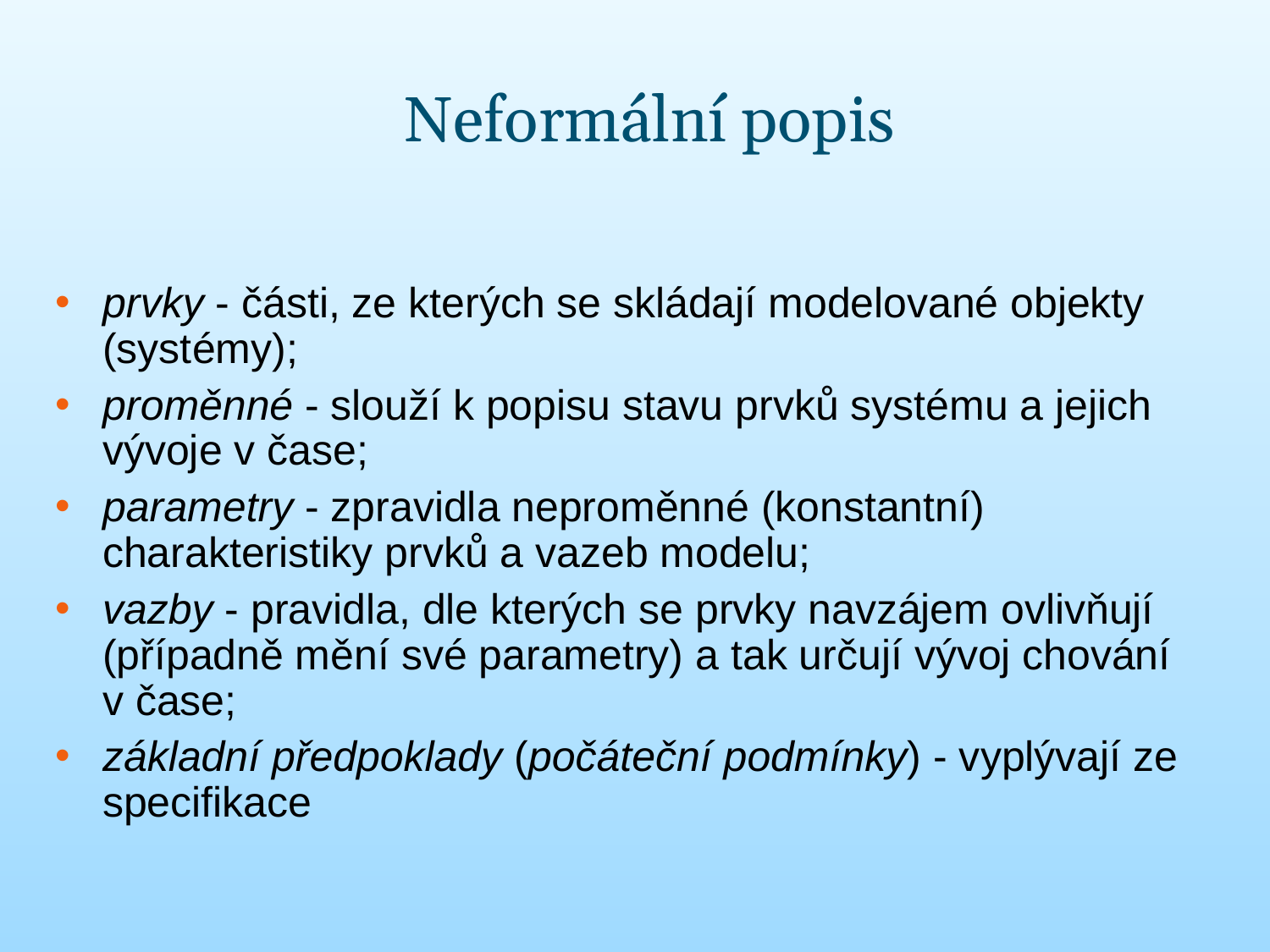

# Neformální popis
prvky - části, ze kterých se skládají modelované objekty (systémy);
proměnné - slouží k popisu stavu prvků systému a jejich vývoje v čase;
parametry - zpravidla neproměnné (konstantní) charakteristiky prvků a vazeb modelu;
vazby - pravidla, dle kterých se prvky navzájem ovlivňují (případně mění své parametry) a tak určují vývoj chování v čase;
základní předpoklady (počáteční podmínky) - vyplývají ze specifikace